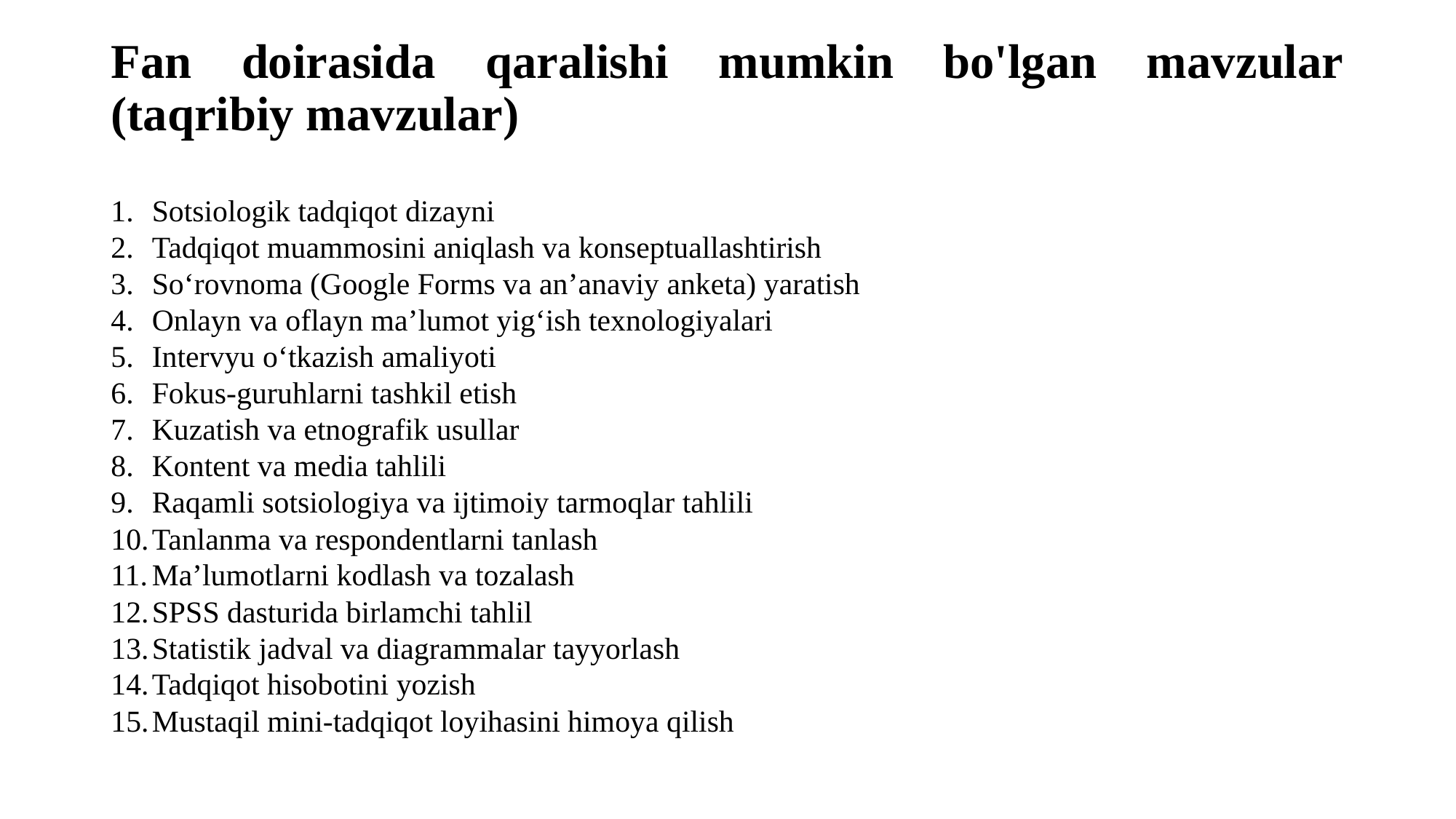

# Fan doirasida qaralishi mumkin bo'lgan mavzular (taqribiy mavzular)

Sotsiologik tadqiqot dizayni
Tadqiqot muammosini aniqlash va konseptuallashtirish
So‘rovnoma (Google Forms va an’anaviy anketa) yaratish
Onlayn va oflayn ma’lumot yig‘ish texnologiyalari
Intervyu o‘tkazish amaliyoti
Fokus-guruhlarni tashkil etish
Kuzatish va etnografik usullar
Kontent va media tahlili
Raqamli sotsiologiya va ijtimoiy tarmoqlar tahlili
Tanlanma va respondentlarni tanlash
Ma’lumotlarni kodlash va tozalash
SPSS dasturida birlamchi tahlil
Statistik jadval va diagrammalar tayyorlash
Tadqiqot hisobotini yozish
Mustaqil mini-tadqiqot loyihasini himoya qilish